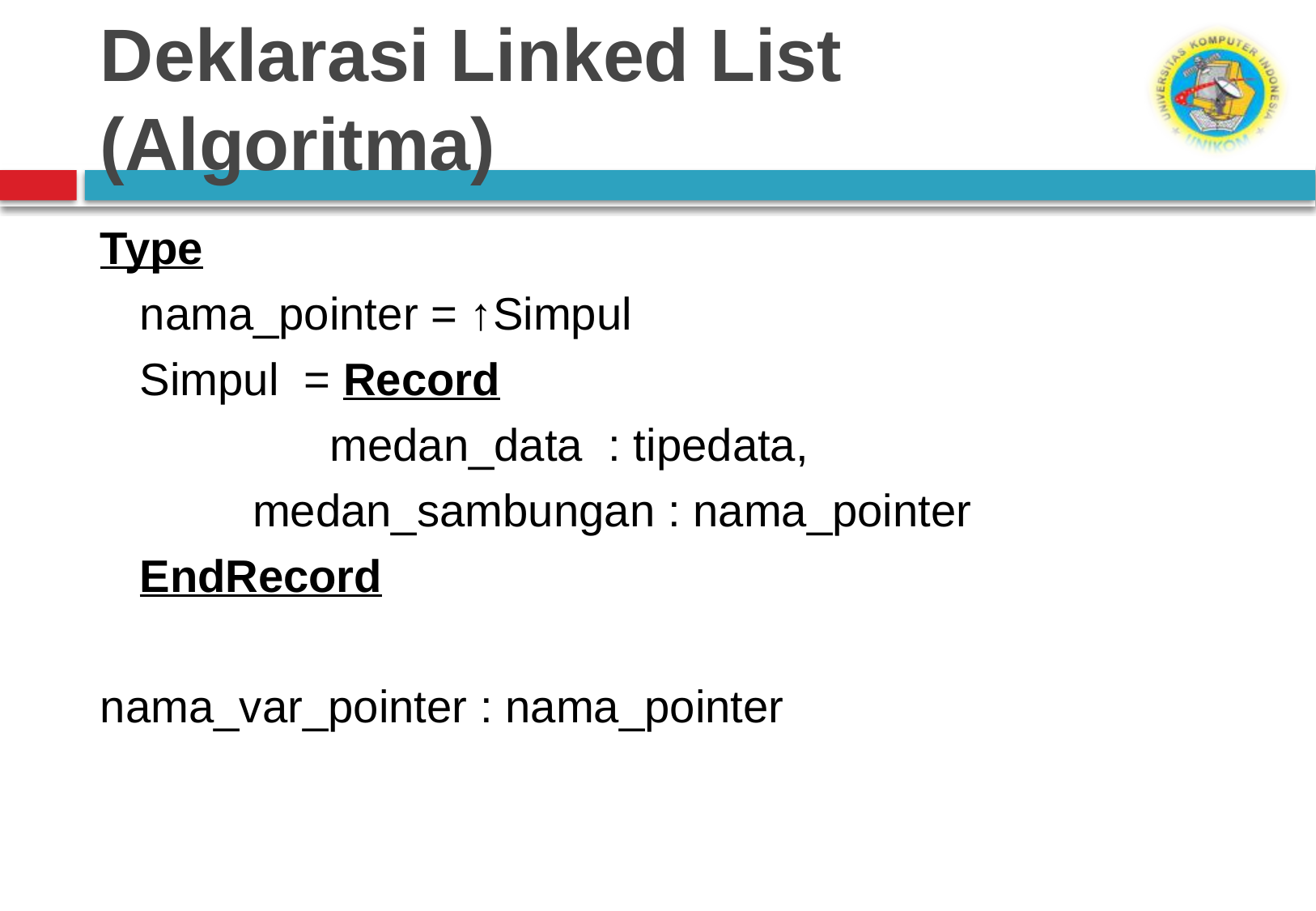

# Deklarasi Linked List (Algoritma)
Type
		nama_pointer = ↑Simpul
		Simpul  = Record
                  medan_data  : tipedata,
		    	medan_sambungan : nama_pointer
		EndRecord

nama_var_pointer : nama_pointer